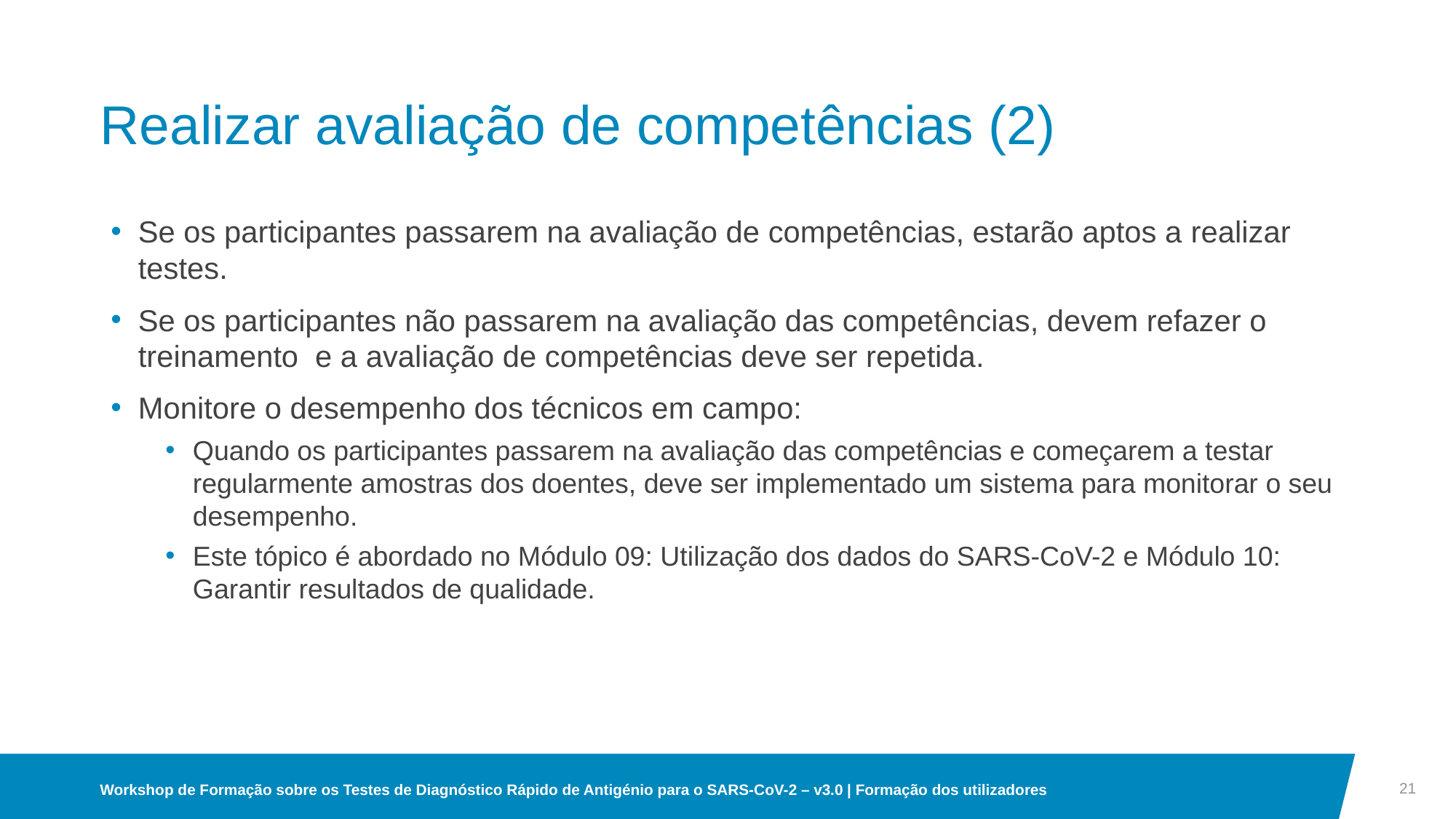

# Realizar avaliação de competências (2)
Se os participantes passarem na avaliação de competências, estarão aptos a realizar testes.
Se os participantes não passarem na avaliação das competências, devem refazer o treinamento  e a avaliação de competências deve ser repetida.
Monitore o desempenho dos técnicos em campo:
Quando os participantes passarem na avaliação das competências e começarem a testar regularmente amostras dos doentes, deve ser implementado um sistema para monitorar o seu desempenho.
Este tópico é abordado no Módulo 09: Utilização dos dados do SARS-CoV-2 e Módulo 10: Garantir resultados de qualidade.

21
Workshop de Formação sobre os Testes de Diagnóstico Rápido de Antigénio para o SARS-CoV-2 – v3.0 | Formação dos utilizadores